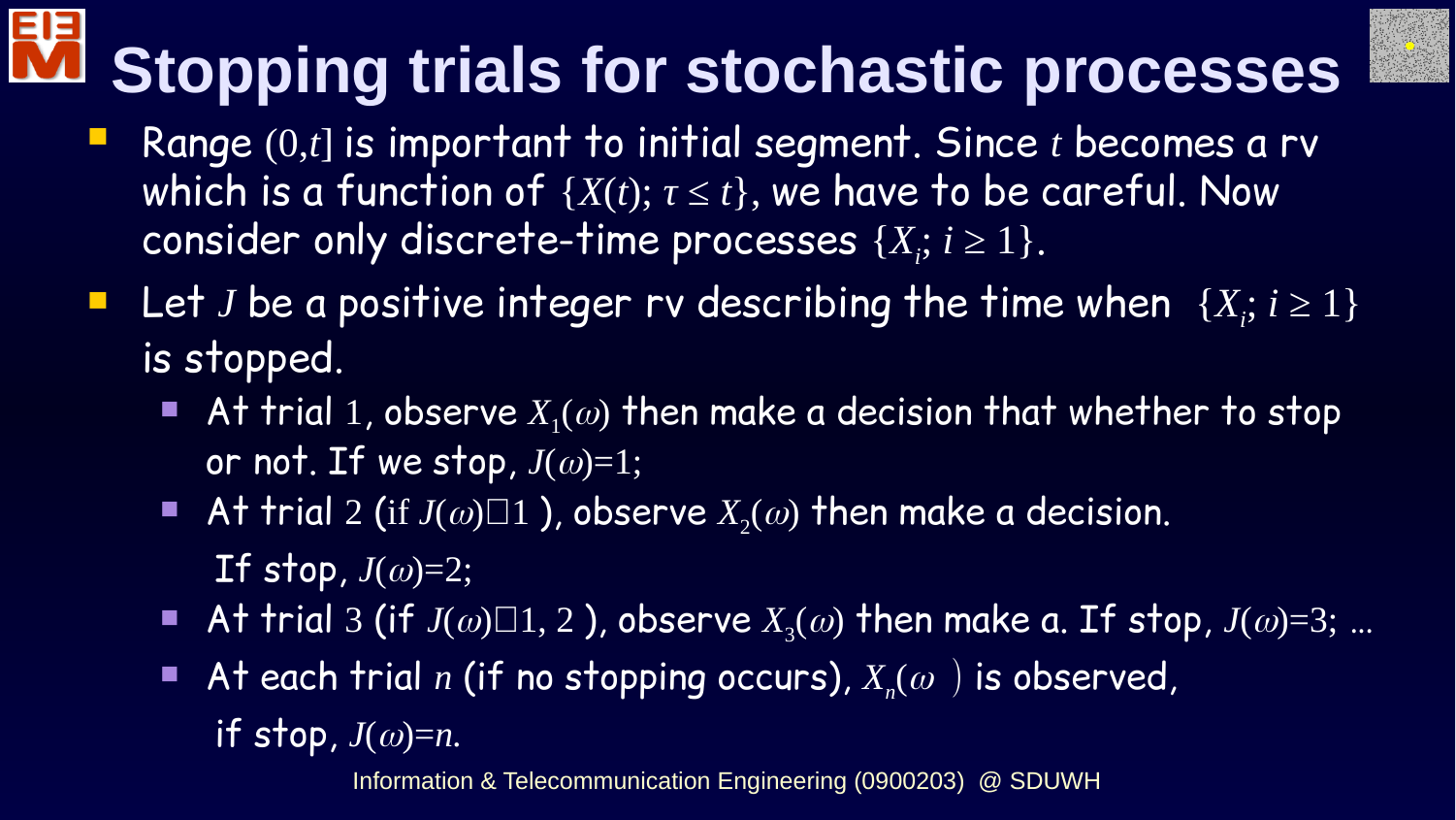

Stopping trials for stochastic processes
Range (0,t] is important to initial segment. Since t becomes a rv which is a function of {X(t); τ ≤ t}, we have to be careful. Now consider only discrete-time processes {Xi; i ≥ 1}.
Let J be a positive integer rv describing the time when  {Xi; i ≥ 1} is stopped.
At trial 1, observe X1(ω) then make a decision that whether to stop or not. If we stop, J(ω)=1;
At trial 2 (if J(ω)≠1 ), observe X2(ω) then make a decision.
     If stop, J(ω)=2;
At trial 3 (if J(ω)≠1, 2 ), observe X3(ω) then make a. If stop, J(ω)=3; …
At each trial n (if no stopping occurs), Xn(ω ) is observed,
     if stop, J(ω)=n.
Information & Telecommunication Engineering (0900203)  @ SDUWH